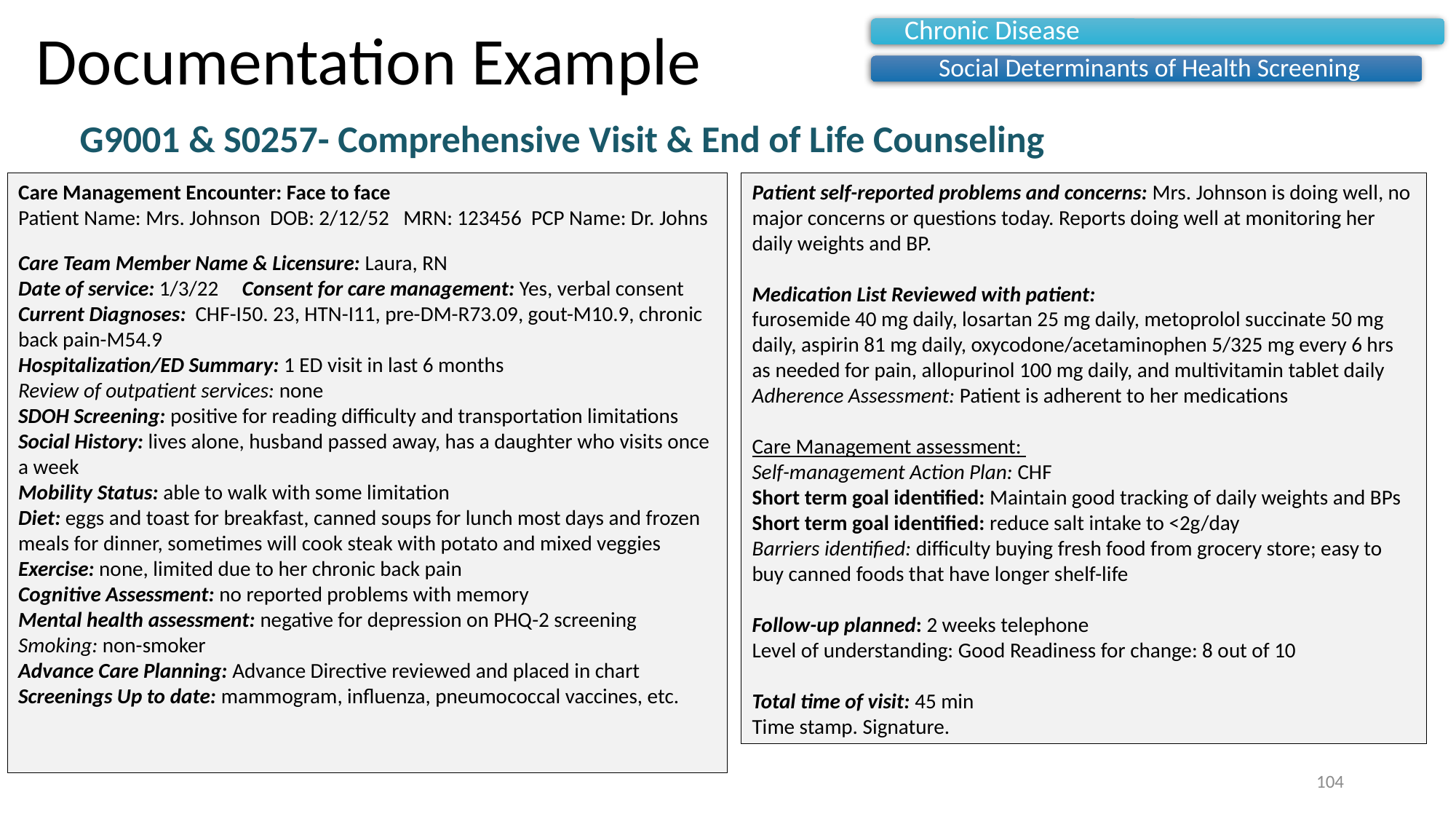

Chronic Disease
# Documentation Example

Social Determinants of Health Screening
G9001 & S0257- Comprehensive Visit & End of Life Counseling
Care Management Encounter: Face to face
Patient Name: Mrs. Johnson  DOB: 2/12/52   MRN: 123456  PCP Name: Dr. Johns
Care Team Member Name & Licensure: Laura, RN
Date of service: 1/3/22     Consent for care management: Yes, verbal consent
Current Diagnoses:  CHF-I50. 23, HTN-I11, pre-DM-R73.09, gout-M10.9, chronic back pain-M54.9
Hospitalization/ED Summary: 1 ED visit in last 6 months
Review of outpatient services: none
SDOH Screening: positive for reading difficulty and transportation limitations
Social History: lives alone, husband passed away, has a daughter who visits once a week
Mobility Status: able to walk with some limitation
Diet: eggs and toast for breakfast, canned soups for lunch most days and frozen meals for dinner, sometimes will cook steak with potato and mixed veggies
Exercise: none, limited due to her chronic back pain
Cognitive Assessment: no reported problems with memory
Mental health assessment: negative for depression on PHQ-2 screening
Smoking: non-smoker
Advance Care Planning: Advance Directive reviewed and placed in chart
Screenings Up to date: mammogram, influenza, pneumococcal vaccines, etc.

Patient self-reported problems and concerns: Mrs. Johnson is doing well, no major concerns or questions today. Reports doing well at monitoring her daily weights and BP.
Medication List Reviewed with patient:
furosemide 40 mg daily, losartan 25 mg daily, metoprolol succinate 50 mg daily, aspirin 81 mg daily, oxycodone/acetaminophen 5/325 mg every 6 hrs as needed for pain, allopurinol 100 mg daily, and multivitamin tablet daily
Adherence Assessment: Patient is adherent to her medications
Care Management assessment:
Self-management Action Plan: CHF
Short term goal identified: Maintain good tracking of daily weights and BPs
Short term goal identified: reduce salt intake to <2g/day
Barriers identified: difficulty buying fresh food from grocery store; easy to buy canned foods that have longer shelf-life
Follow-up planned: 2 weeks telephone
Level of understanding: Good Readiness for change: 8 out of 10
Total time of visit: 45 min
Time stamp. Signature.
104